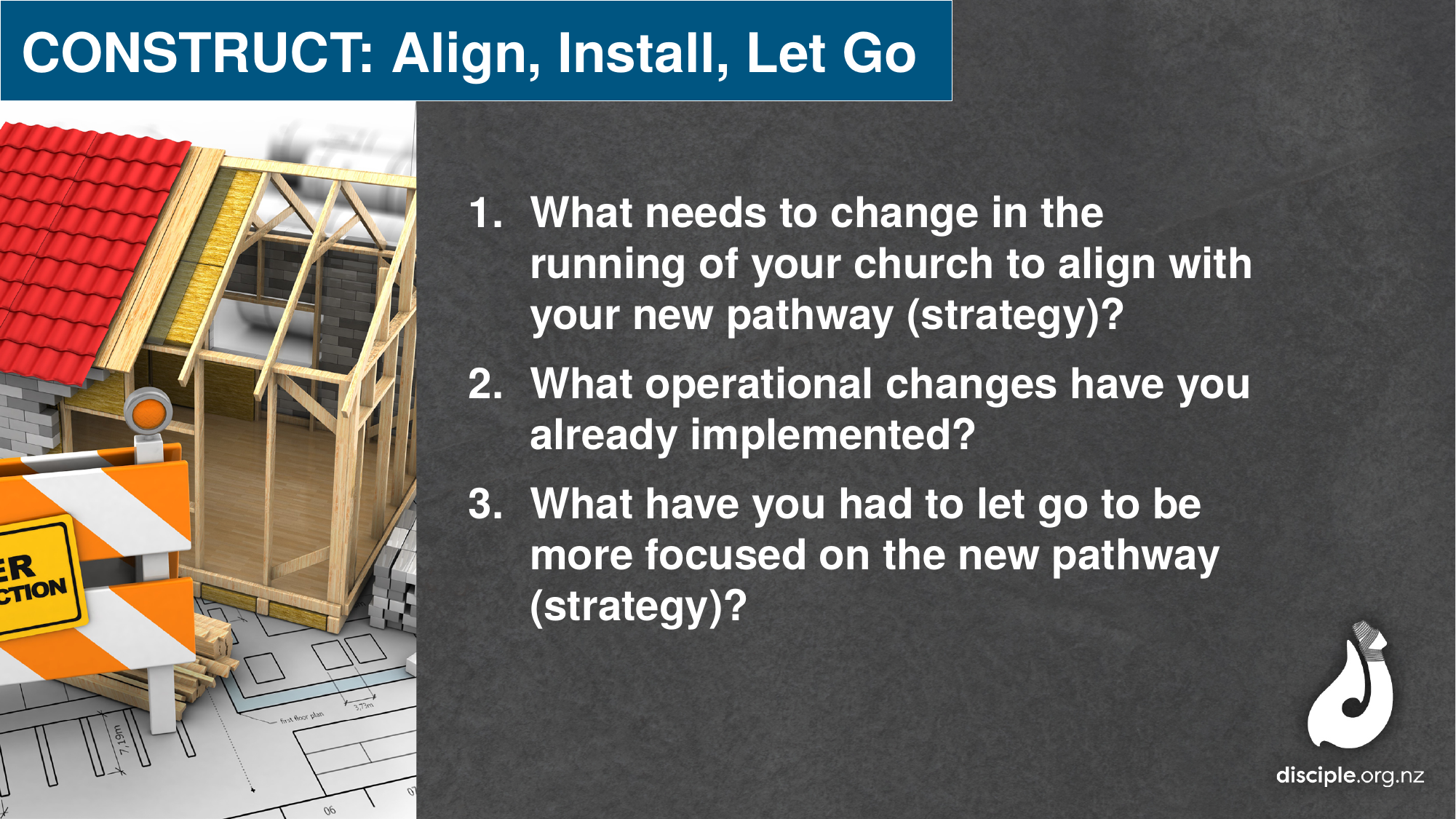

CONSTRUCT: Align, Install, Let Go
What needs to change in the running of your church to align with your new pathway (strategy)?
What operational changes have you already implemented?
What have you had to let go to be more focused on the new pathway (strategy)?